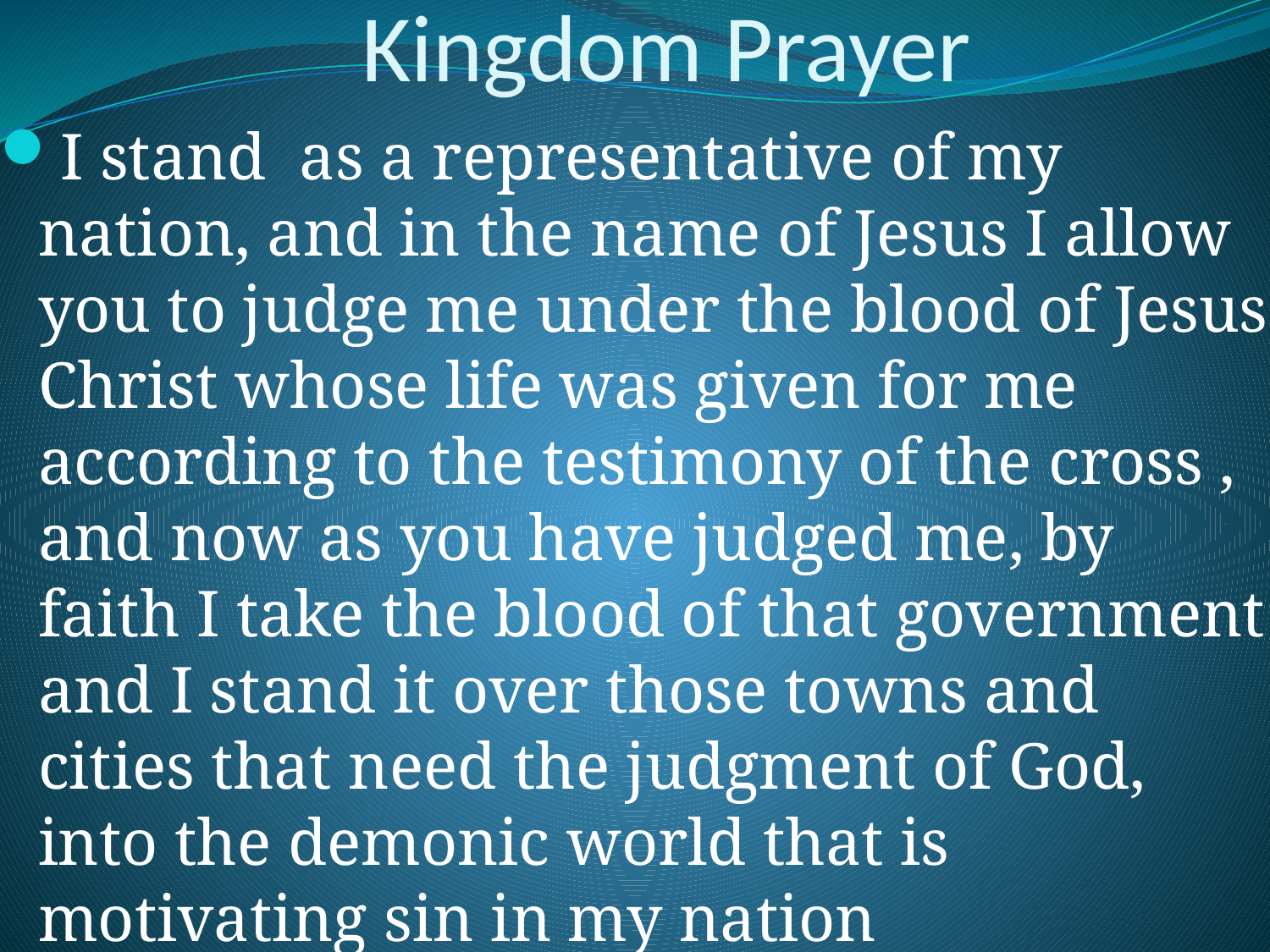

# Kingdom Prayer
I stand  as a representative of my nation, and in the name of Jesus I allow you to judge me under the blood of Jesus Christ whose life was given for me according to the testimony of the cross , and now as you have judged me, by faith I take the blood of that government and I stand it over those towns and cities that need the judgment of God, into the demonic world that is motivating sin in my nation